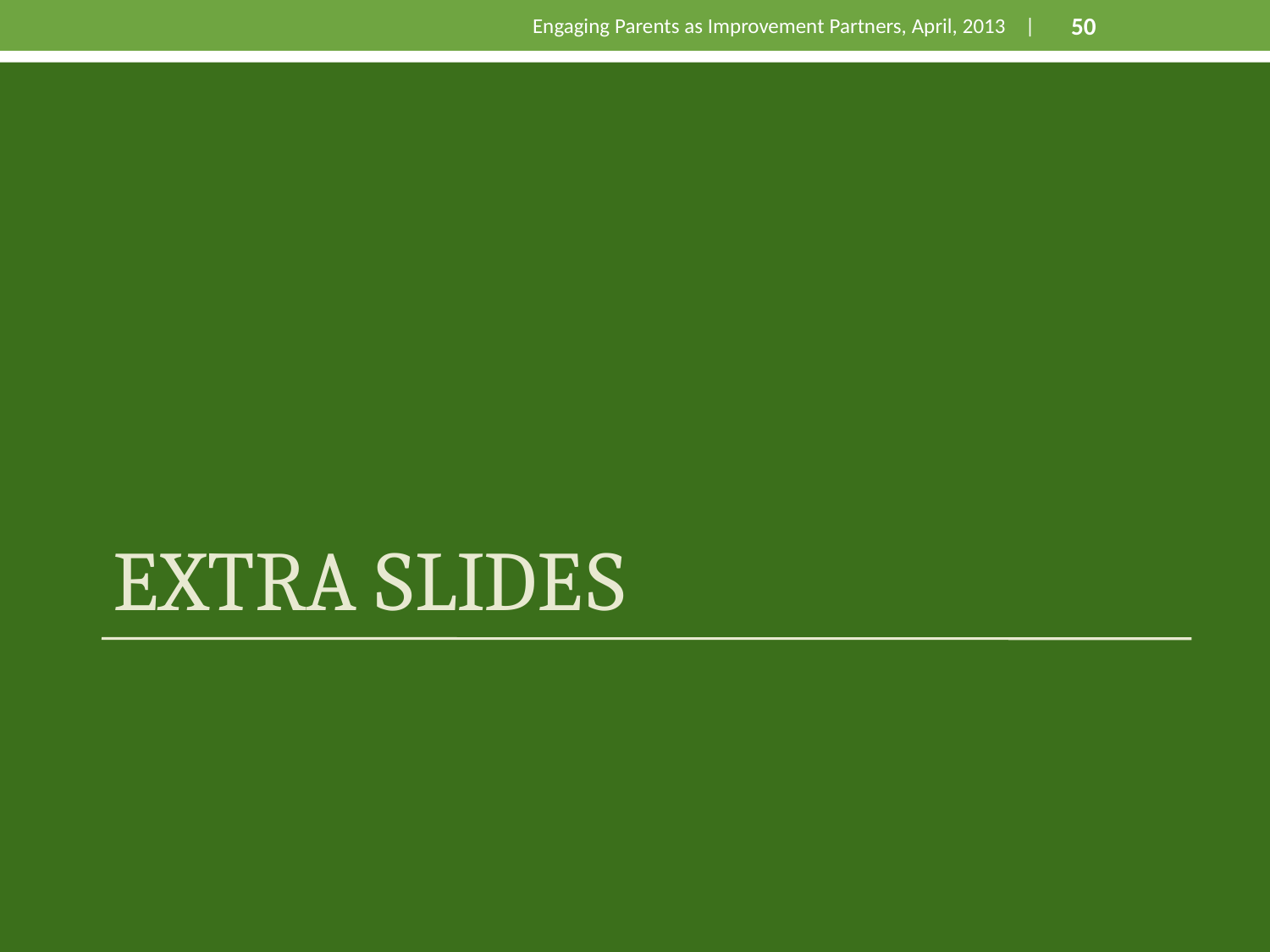

Engaging Parents as Improvement Partners, April, 2013    |
50
# Extra Slides